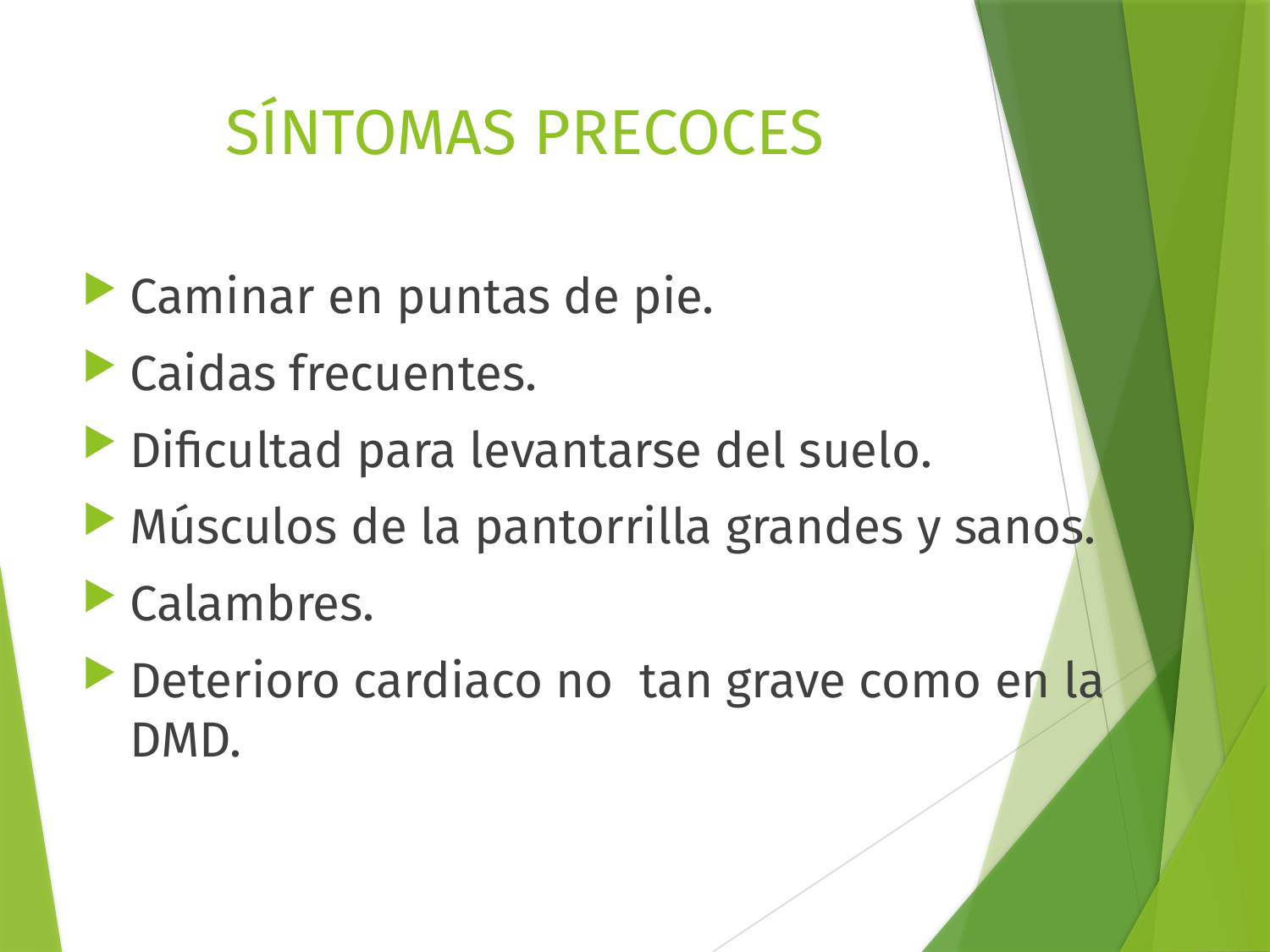

# SÍNTOMAS PRECOCES
Caminar en puntas de pie.
Caidas frecuentes.
Dificultad para levantarse del suelo.
Músculos de la pantorrilla grandes y sanos.
Calambres.
Deterioro cardiaco no  tan grave como en la DMD.